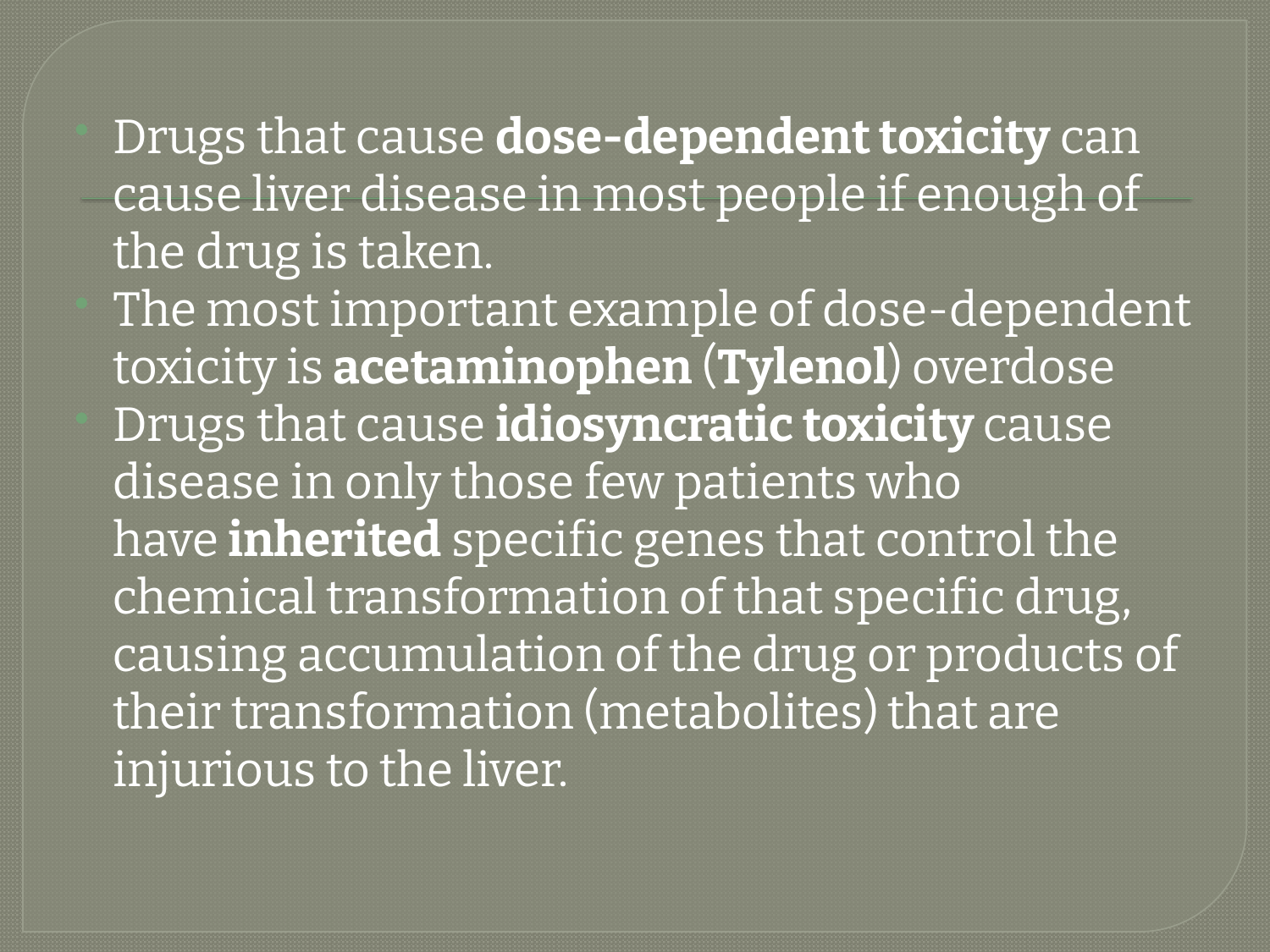

Drugs that cause dose-dependent toxicity can cause liver disease in most people if enough of the drug is taken.
The most important example of dose-dependent toxicity is acetaminophen (Tylenol) overdose
Drugs that cause idiosyncratic toxicity cause disease in only those few patients who have inherited specific genes that control the chemical transformation of that specific drug, causing accumulation of the drug or products of their transformation (metabolites) that are injurious to the liver.